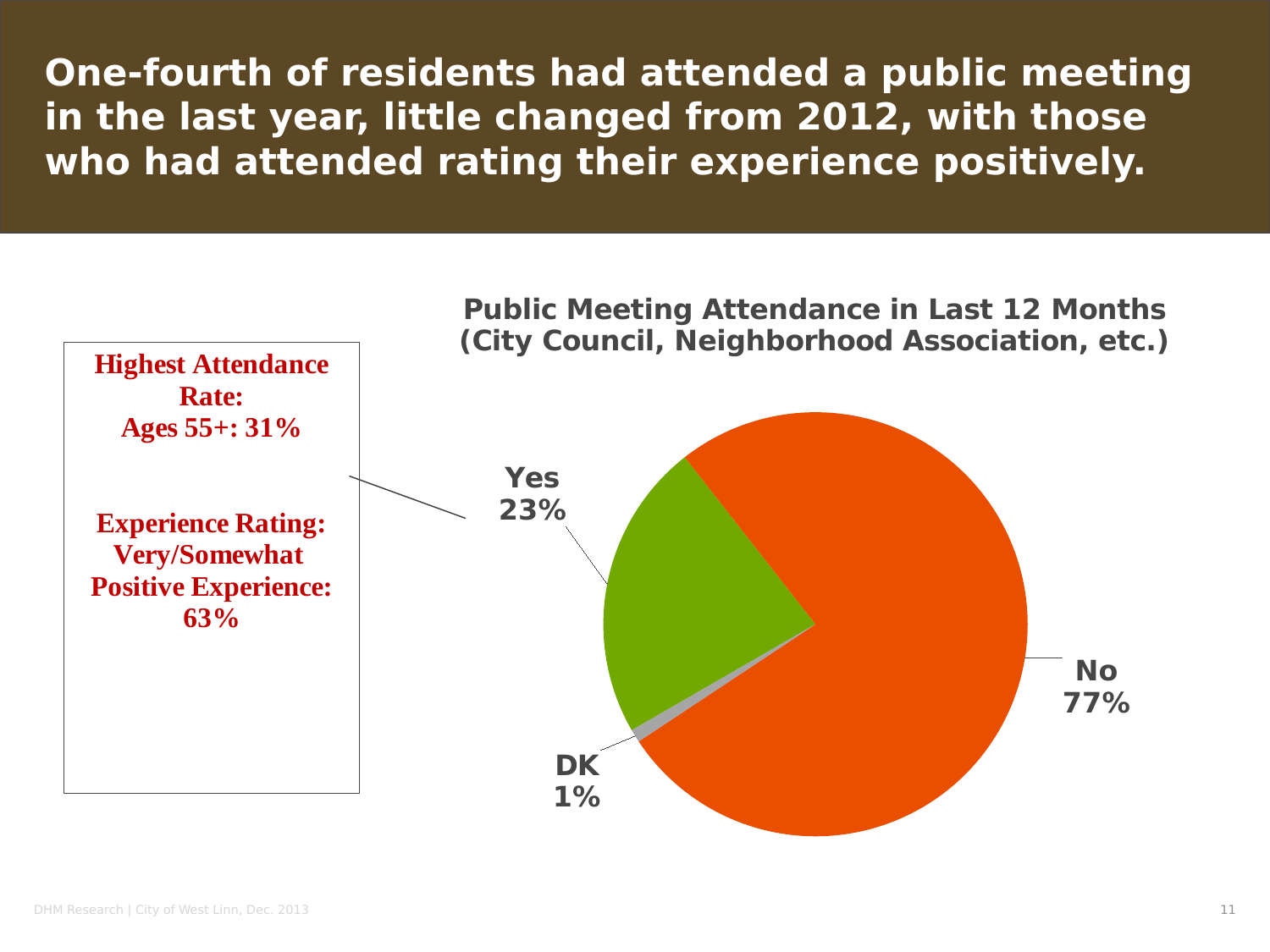

# One-fourth of residents had attended a public meeting in the last year, little changed from 2012, with those who had attended rating their experience positively.

### Chart: Public Meeting Attendance in Last 12 Months
(City Council, Neighborhood Association, etc.)

| Category | Sales |
|---|---|
| Yes | 0.23 |
| No | 0.7700000000000014 |
| DK | 0.010000000000000005 |
DHM Research | City of West Linn, Dec. 2013
11